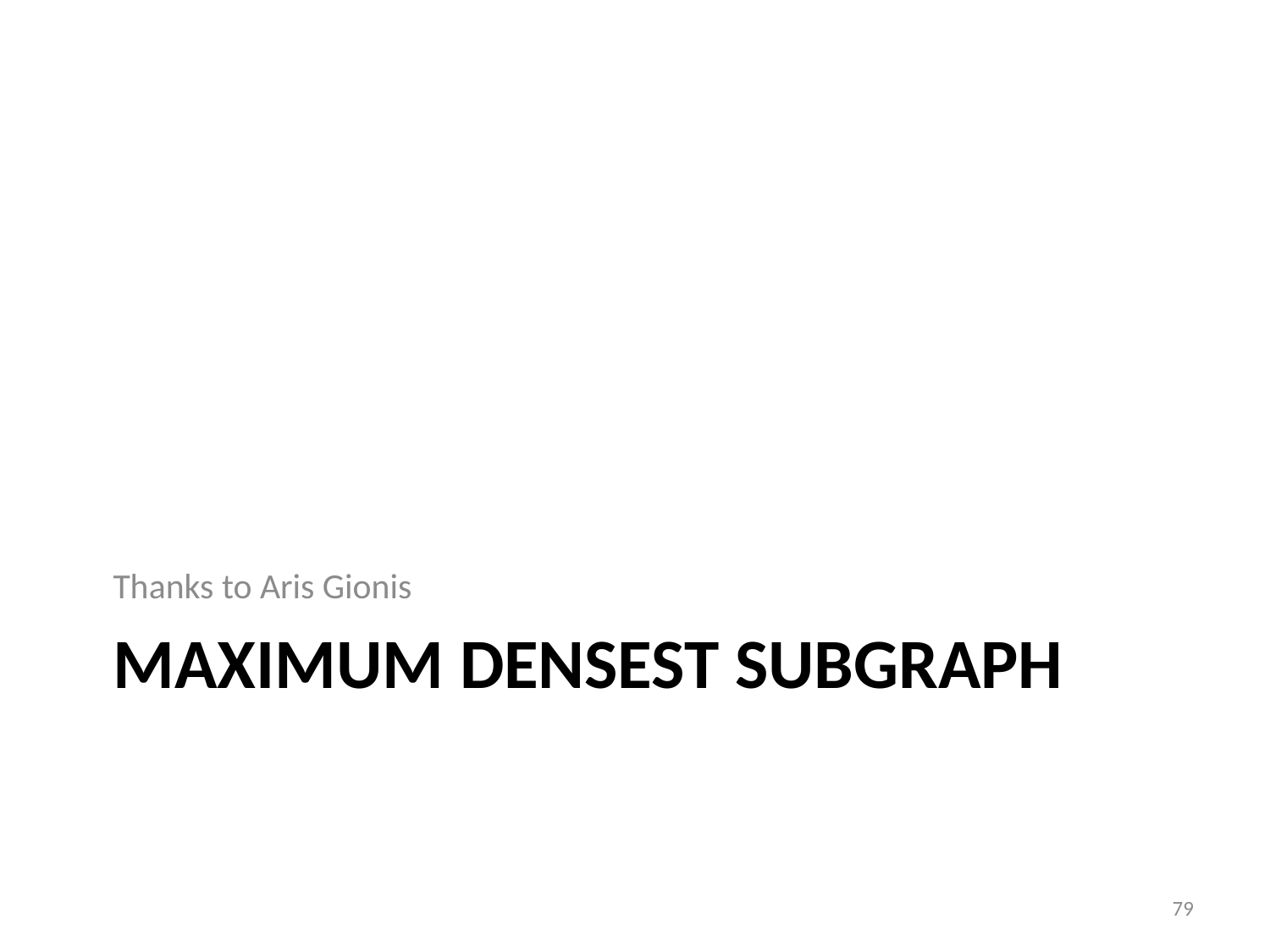

Thanks to Aris Gionis
# Maximum Densest SUBGRAPH
79